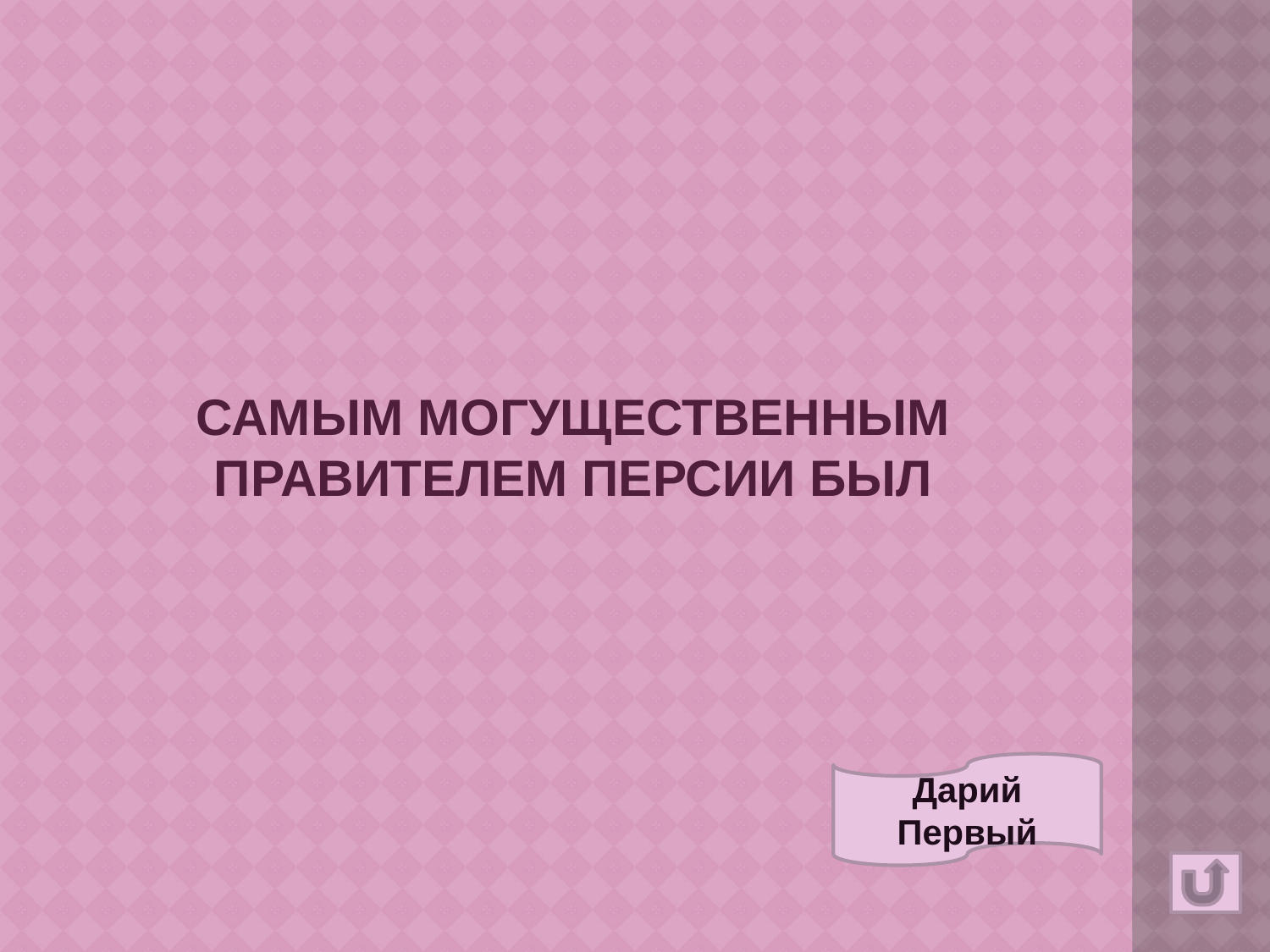

Самым могущественным правителем Персии был
Дарий Первый